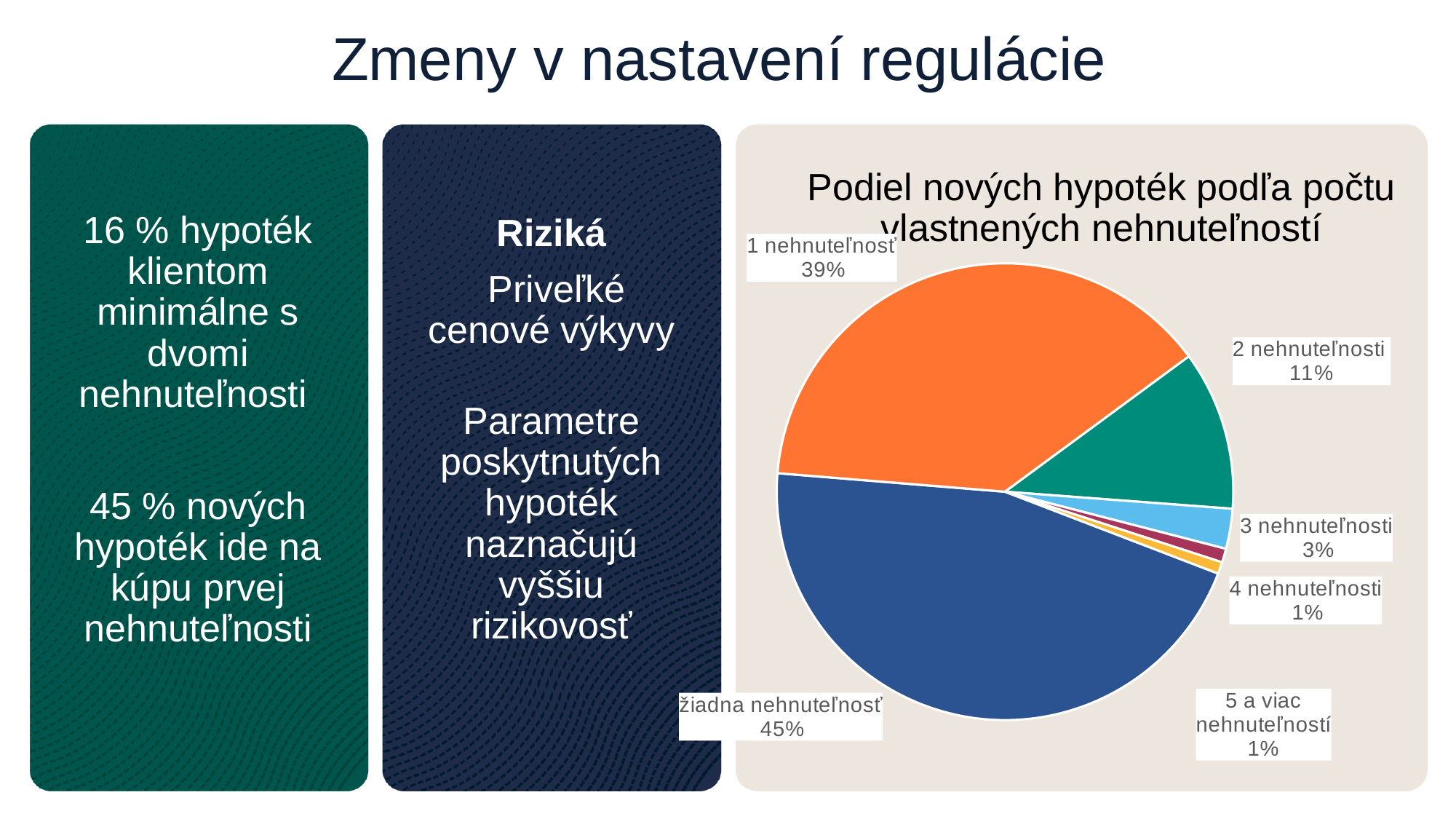

Zmeny v nastavení regulácie

### Chart

| Category |  |
|---|---|
16 % hypoték klientom minimálne s dvomi nehnuteľnosti

45 % nových hypoték ide na kúpu prvej nehnuteľnosti

Riziká
 Priveľké cenové výkyvy

Parametre poskytnutých hypoték naznačujú vyššiu rizikovosť

Podiel nových hypoték podľa počtu vlastnených nehnuteľností